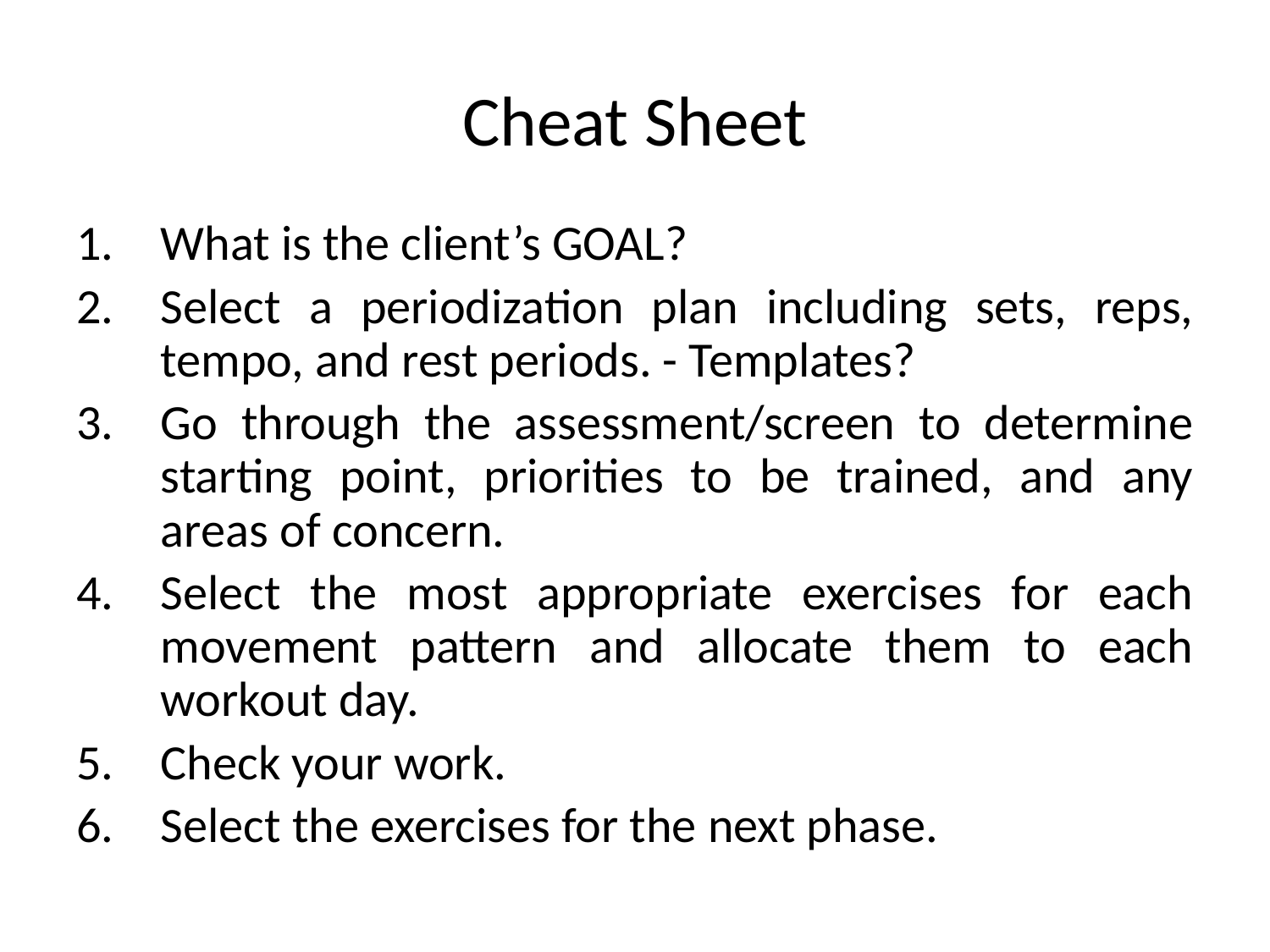

# Cheat Sheet
What is the client’s GOAL?
Select a periodization plan including sets, reps, tempo, and rest periods. - Templates?
Go through the assessment/screen to determine starting point, priorities to be trained, and any areas of concern.
Select the most appropriate exercises for each movement pattern and allocate them to each workout day.
Check your work.
Select the exercises for the next phase.